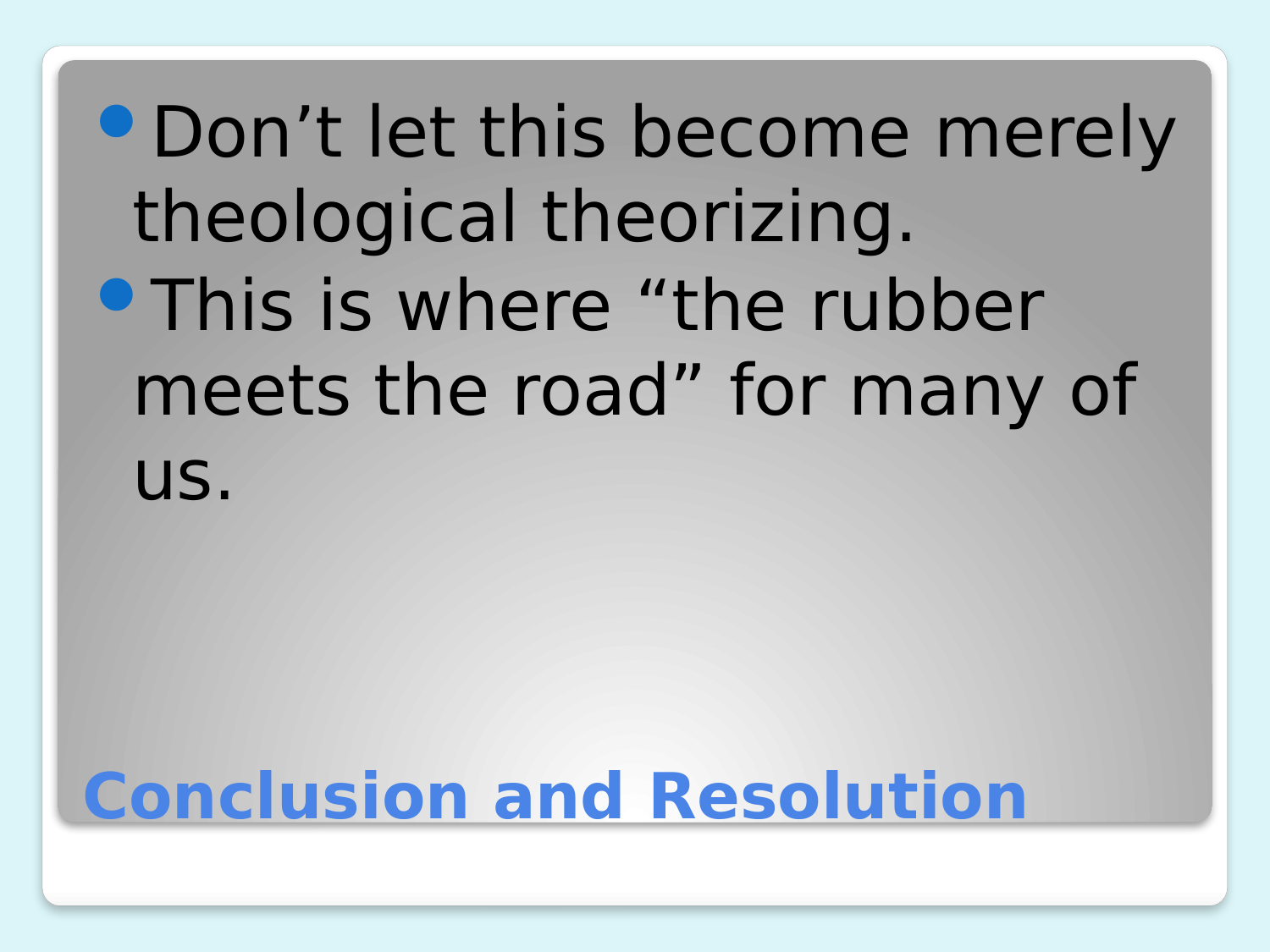

Don’t let this become merely theological theorizing.
This is where “the rubber meets the road” for many of us.
# Conclusion and Resolution